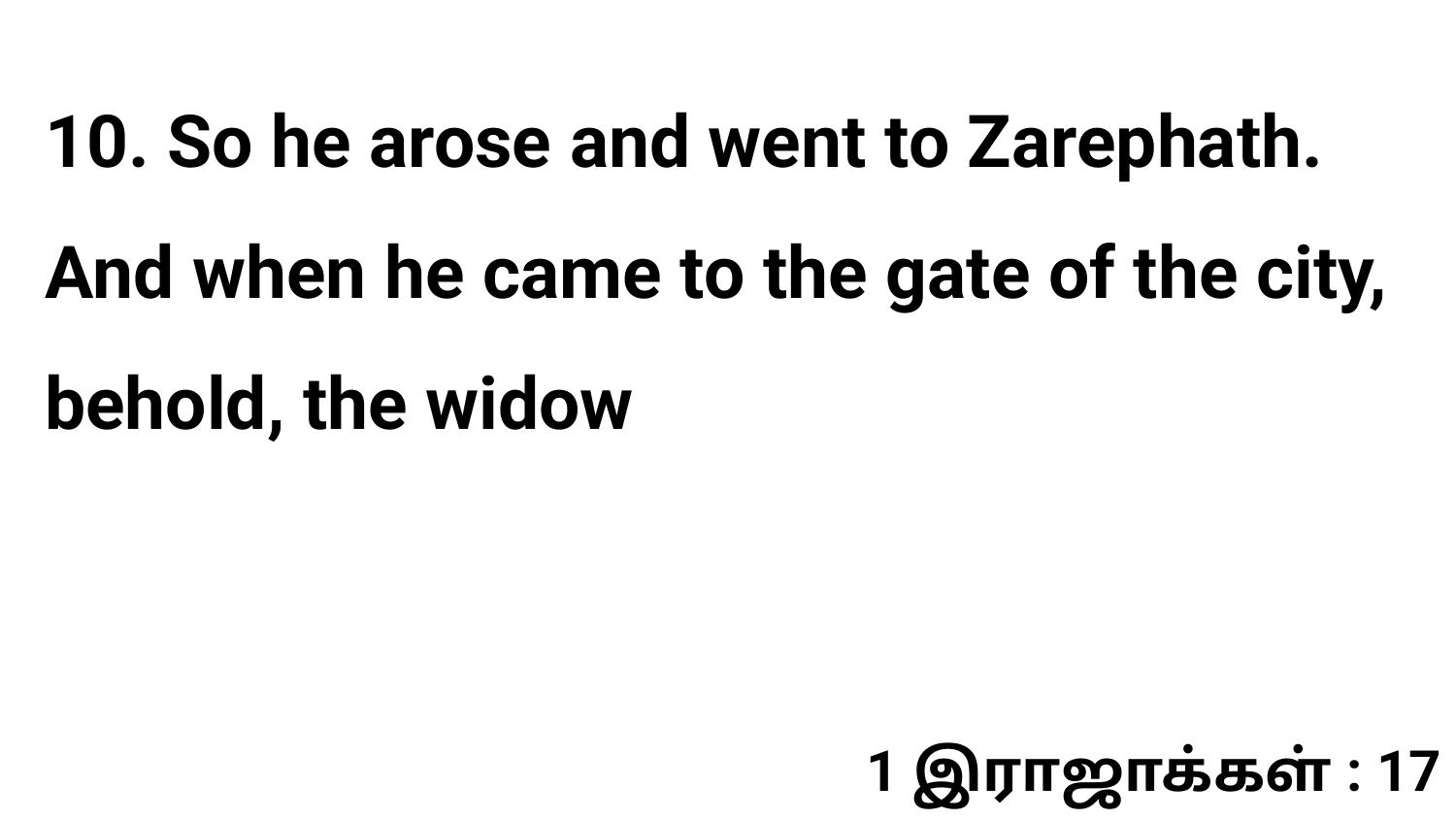

10. So he arose and went to Zarephath. And when he came to the gate of the city, behold, the widow
1 இராஜாக்கள் : 17